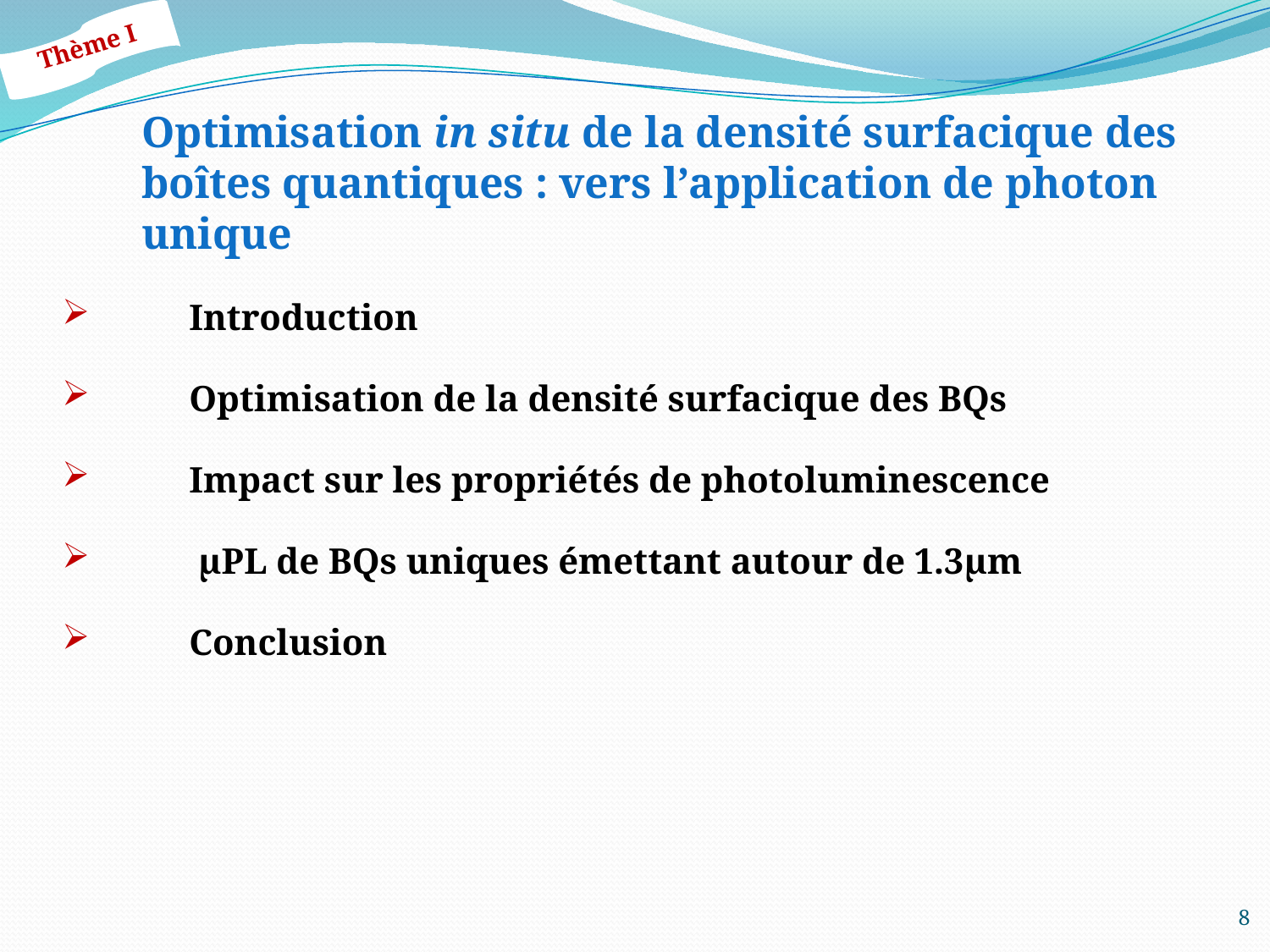

Thème I

Optimisation in situ de la densité surfacique des boîtes quantiques : vers l’application de photon unique
 	Introduction
	Optimisation de la densité surfacique des BQs
 	Impact sur les propriétés de photoluminescence
 	 µPL de BQs uniques émettant autour de 1.3µm
 	Conclusion
8